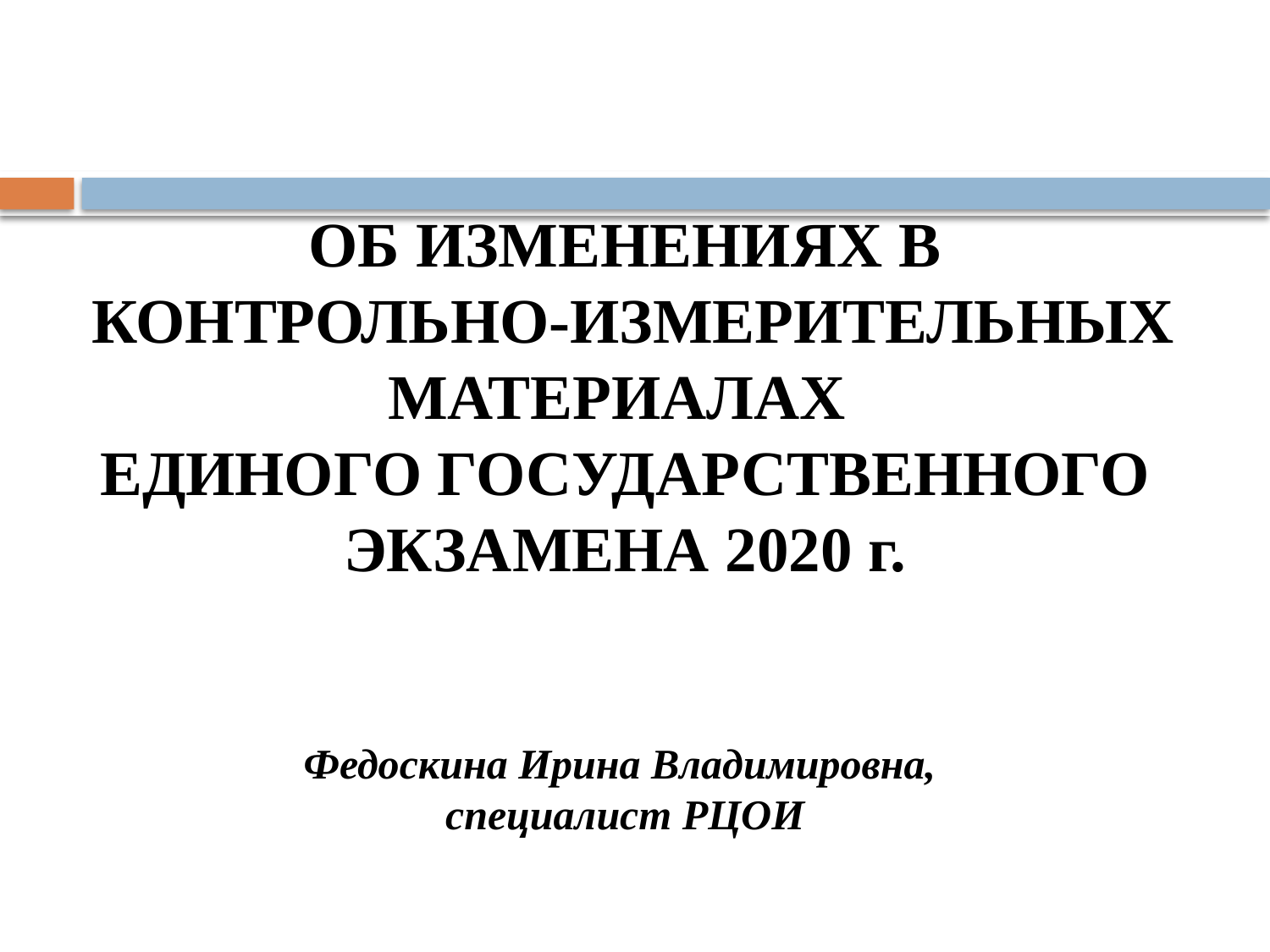

# ОБ ИЗМЕНЕНИЯХ В КОНТРОЛЬНО-ИЗМЕРИТЕЛЬНЫХ МАТЕРИАЛАХ ЕДИНОГО ГОСУДАРСТВЕННОГО ЭКЗАМЕНА 2020 г. Федоскина Ирина Владимировна, специалист РЦОИ